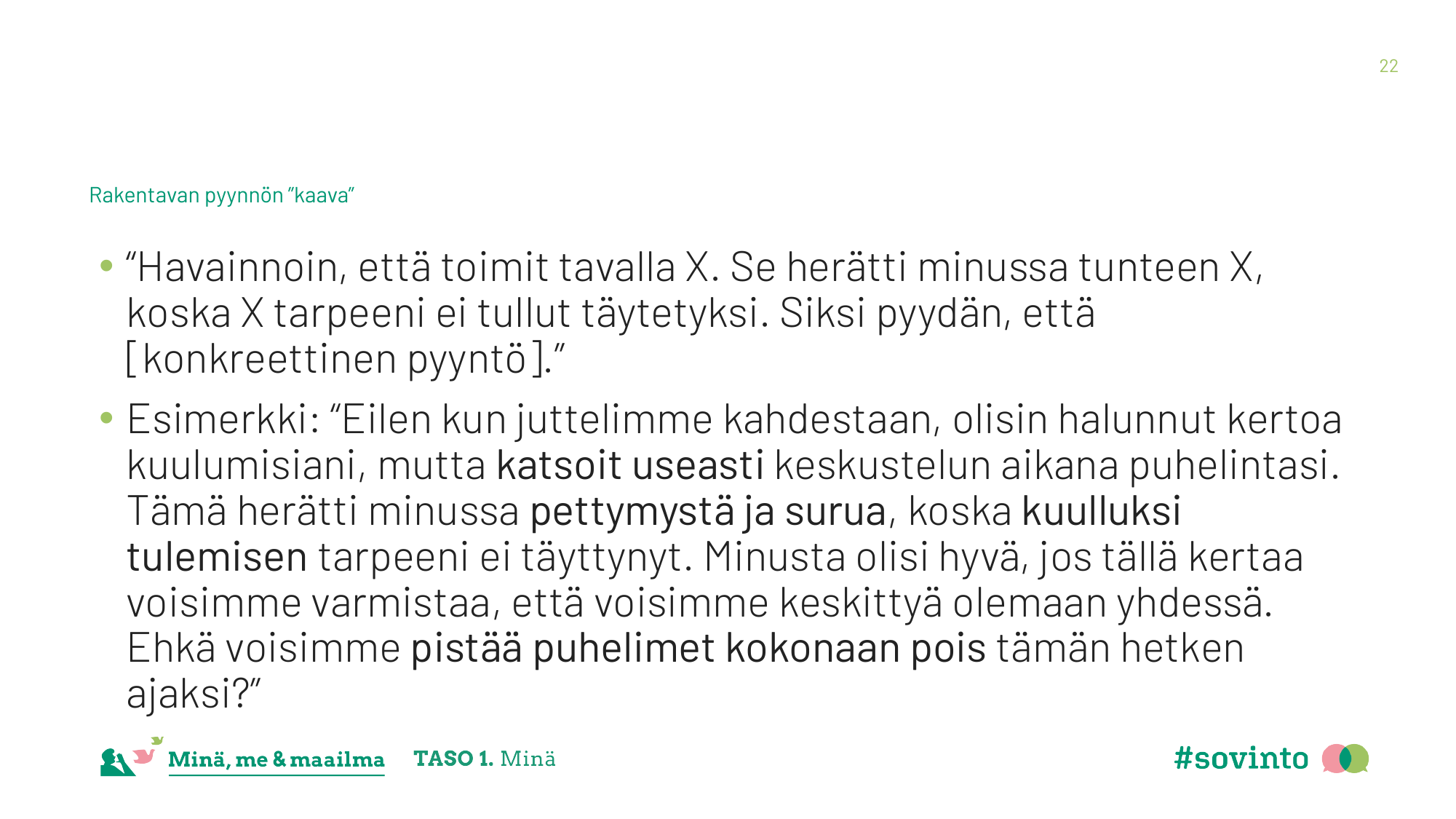

22
# Rakentavan pyynnön ”kaava”
“Havainnoin, että toimit tavalla X. Se herätti minussa tunteen X, koska X tarpeeni ei tullut täytetyksi. Siksi pyydän, että [konkreettinen pyyntö].”
Esimerkki: “Eilen kun juttelimme kahdestaan, olisin halunnut kertoa kuulumisiani, mutta katsoit useasti keskustelun aikana puhelintasi. Tämä herätti minussa pettymystä ja surua, koska kuulluksi tulemisen tarpeeni ei täyttynyt. Minusta olisi hyvä, jos tällä kertaa voisimme varmistaa, että voisimme keskittyä olemaan yhdessä. Ehkä voisimme pistää puhelimet kokonaan pois tämän hetken ajaksi?”